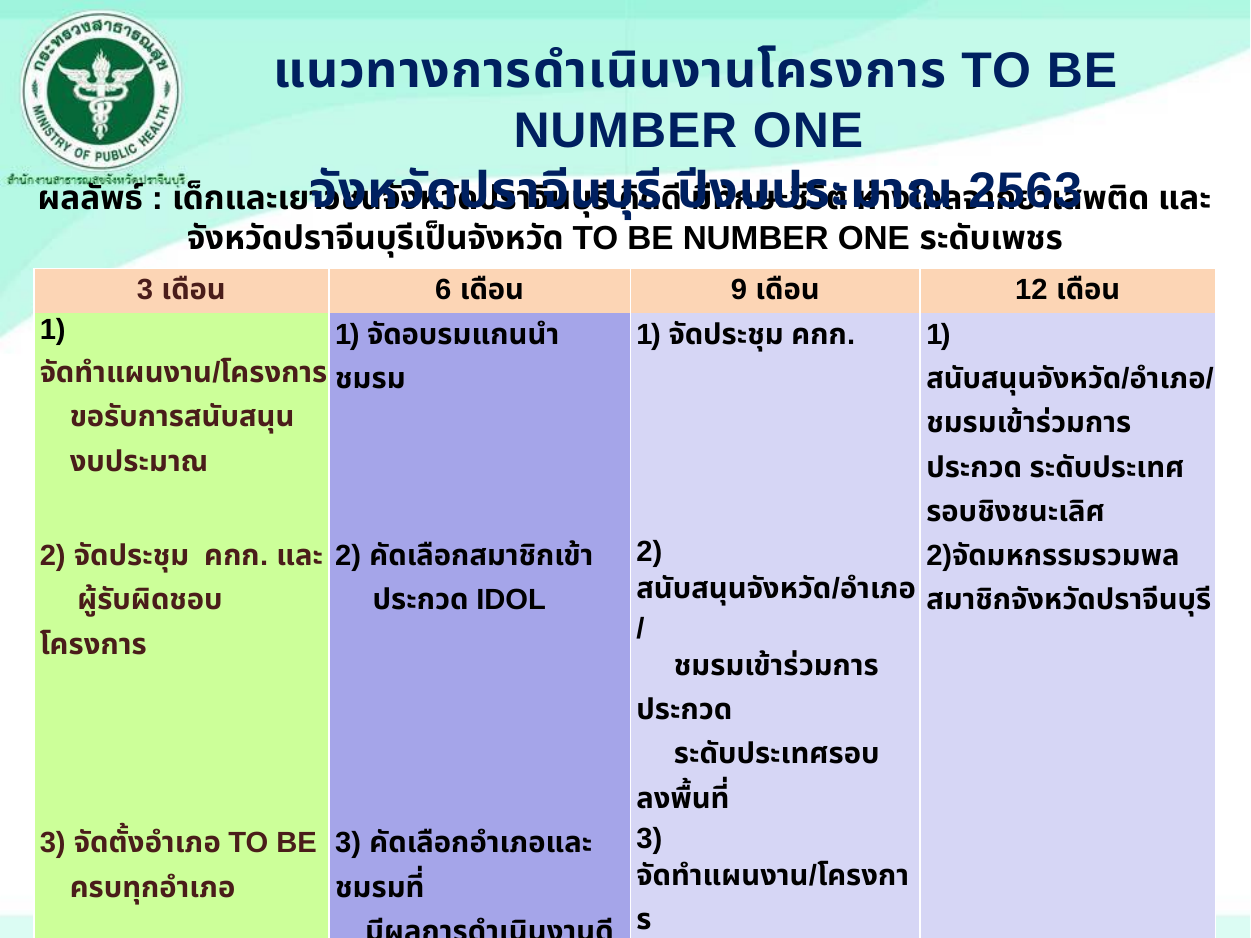

แนวทางการดำเนินงานโครงการ TO BE NUMBER ONE
จังหวัดปราจีนบุรี ปีงบประมาณ 2563
ผลลัพธ์ : เด็กและเยาวชนจังหวัดปราจีนบุรี คิดดี มีทักษะชีวิต ห่างไกลจากยาเสพติด และจังหวัดปราจีนบุรีเป็นจังหวัด TO BE NUMBER ONE ระดับเพชร
| 3 เดือน | 6 เดือน | 9 เดือน | 12 เดือน |
| --- | --- | --- | --- |
| จัดทำแผนงาน/โครงการ ขอรับการสนับสนุน งบประมาณ | จัดอบรมแกนนำชมรม | จัดประชุม คกก. | สนับสนุนจังหวัด/อำเภอ/ชมรมเข้าร่วมการประกวด ระดับประเทศ รอบชิงชนะเลิศ |
| 2) จัดประชุม คกก. และ ผู้รับผิดชอบโครงการ | 2) คัดเลือกสมาชิกเข้า ประกวด IDOL | 2) สนับสนุนจังหวัด/อำเภอ/ ชมรมเข้าร่วมการประกวด ระดับประเทศรอบลงพื้นที่ | 2)จัดมหกรรมรวมพลสมาชิกจังหวัดปราจีนบุรี |
| 3) จัดตั้งอำเภอ TO BE ครบทุกอำเภอ | 3) คัดเลือกอำเภอและชมรมที่ มีผลการดำเนินงานดีเด่น เข้าร่วมการประกวดระดับ ภาค | 3) จัดทำแผนงาน/โครงการ ขอรับการสนับสนุน งบประมาณปี 2564 |  |
| 4) จัดตั้งชมรม TO BE ครบ 7 Setting |  |  |  |
| 5) คัดเลือกสมาชิกเข้า Camp 23 | 4) คัดเลือกสมาชิกเข้า Camp 24 |  |  |
| 6) คัดเลือกทีมเข้าร่วมการ ประกวด DANCERCISE | 5) จัดทำสื่อประชาสัมพันธ์ |  |  |
| 7)จัดทำข้อมูลสมาชิก/ชมรม |  |  |  |